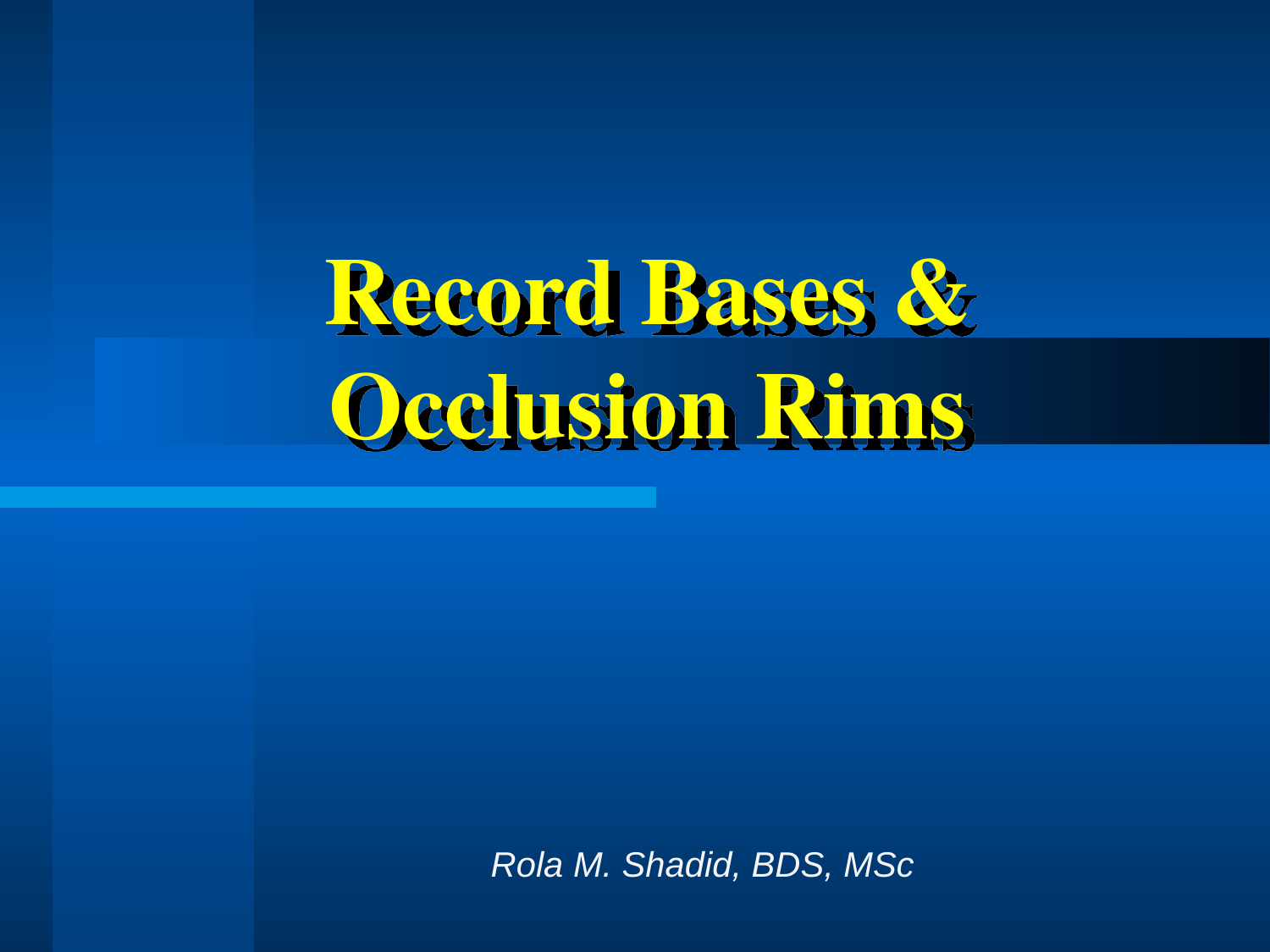

# Record Bases & Occlusion Rims
Rola M. Shadid, BDS, MSc